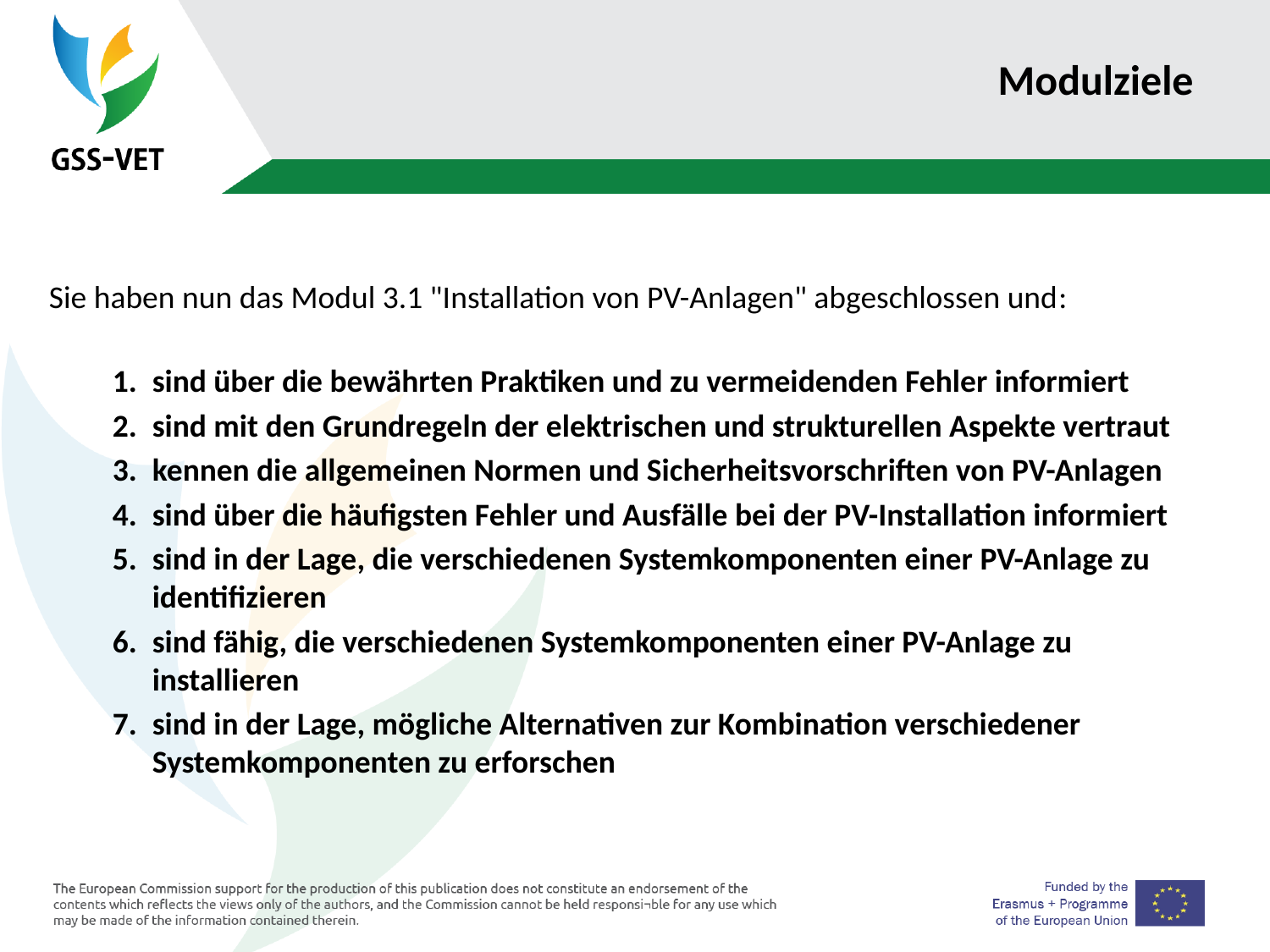

# Modulziele

Sie haben nun das Modul 3.1 "Installation von PV-Anlagen" abgeschlossen und:

sind über die bewährten Praktiken und zu vermeidenden Fehler informiert
sind mit den Grundregeln der elektrischen und strukturellen Aspekte vertraut
kennen die allgemeinen Normen und Sicherheitsvorschriften von PV-Anlagen
sind über die häufigsten Fehler und Ausfälle bei der PV-Installation informiert
sind in der Lage, die verschiedenen Systemkomponenten einer PV-Anlage zu identifizieren
sind fähig, die verschiedenen Systemkomponenten einer PV-Anlage zu installieren
sind in der Lage, mögliche Alternativen zur Kombination verschiedener Systemkomponenten zu erforschen